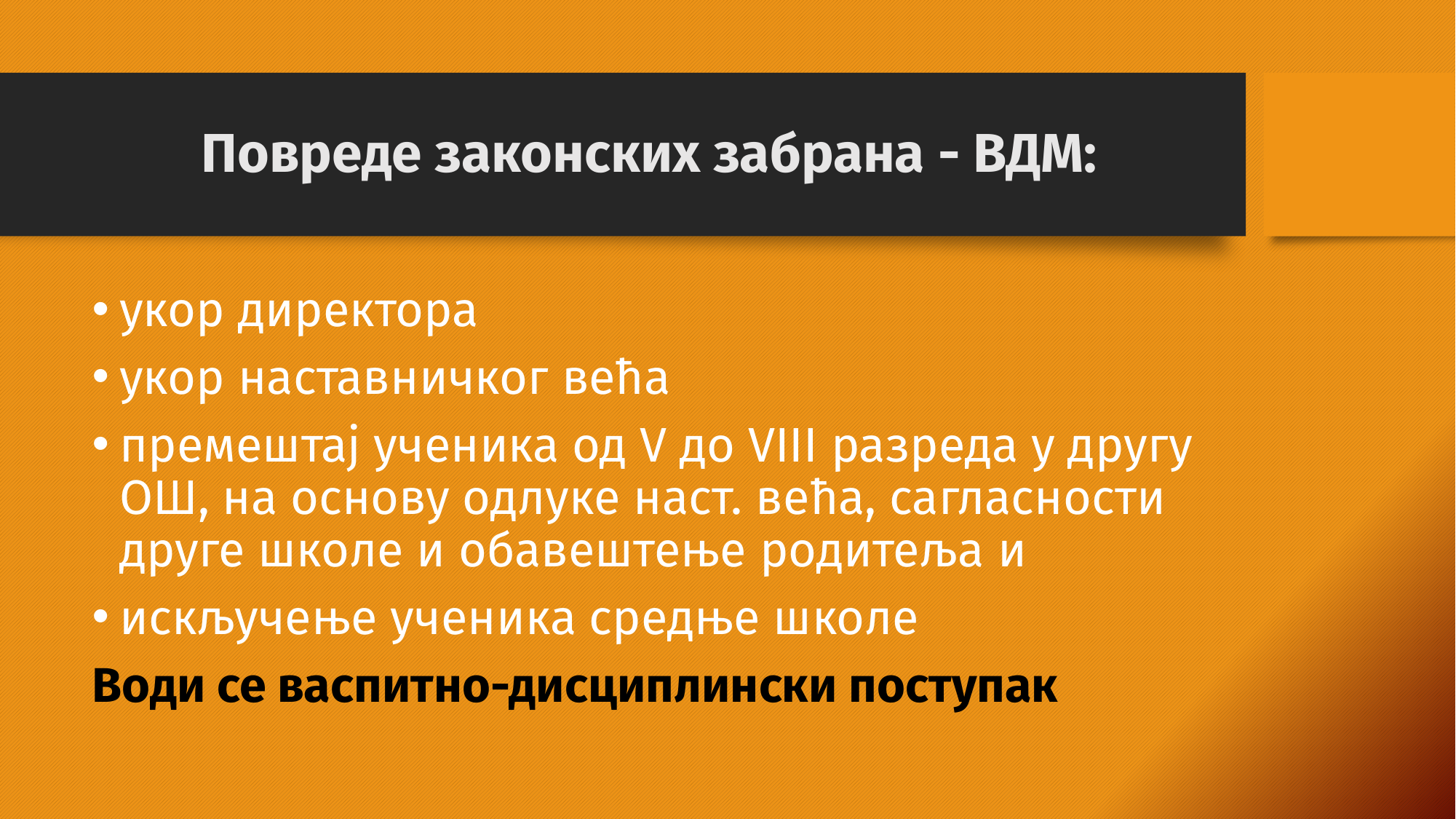

# Повреде законских забрана - ВДМ:
укор директора
укор наставничког већа
премештај ученика од V до VIII разреда у другу ОШ, на основу одлуке наст. већа, сагласности друге школе и обавештење родитеља и
искључење ученика средње школе
Води се васпитно-дисциплински поступак